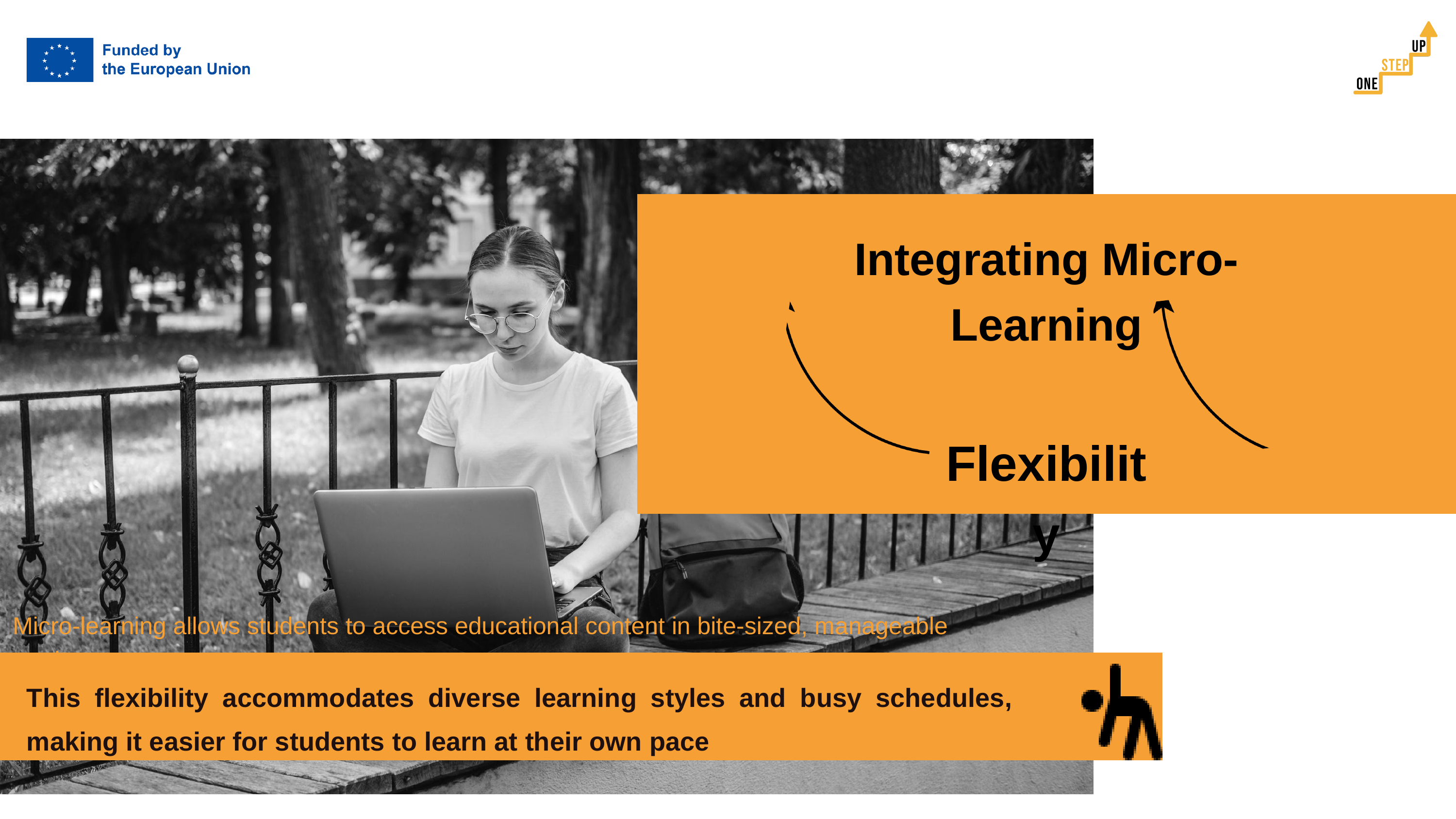

Integrating Micro-Learning

Flexibility

Micro-learning allows students to access educational content in bite-sized, manageable portions

This flexibility accommodates diverse learning styles and busy schedules, making it easier for students to learn at their own pace